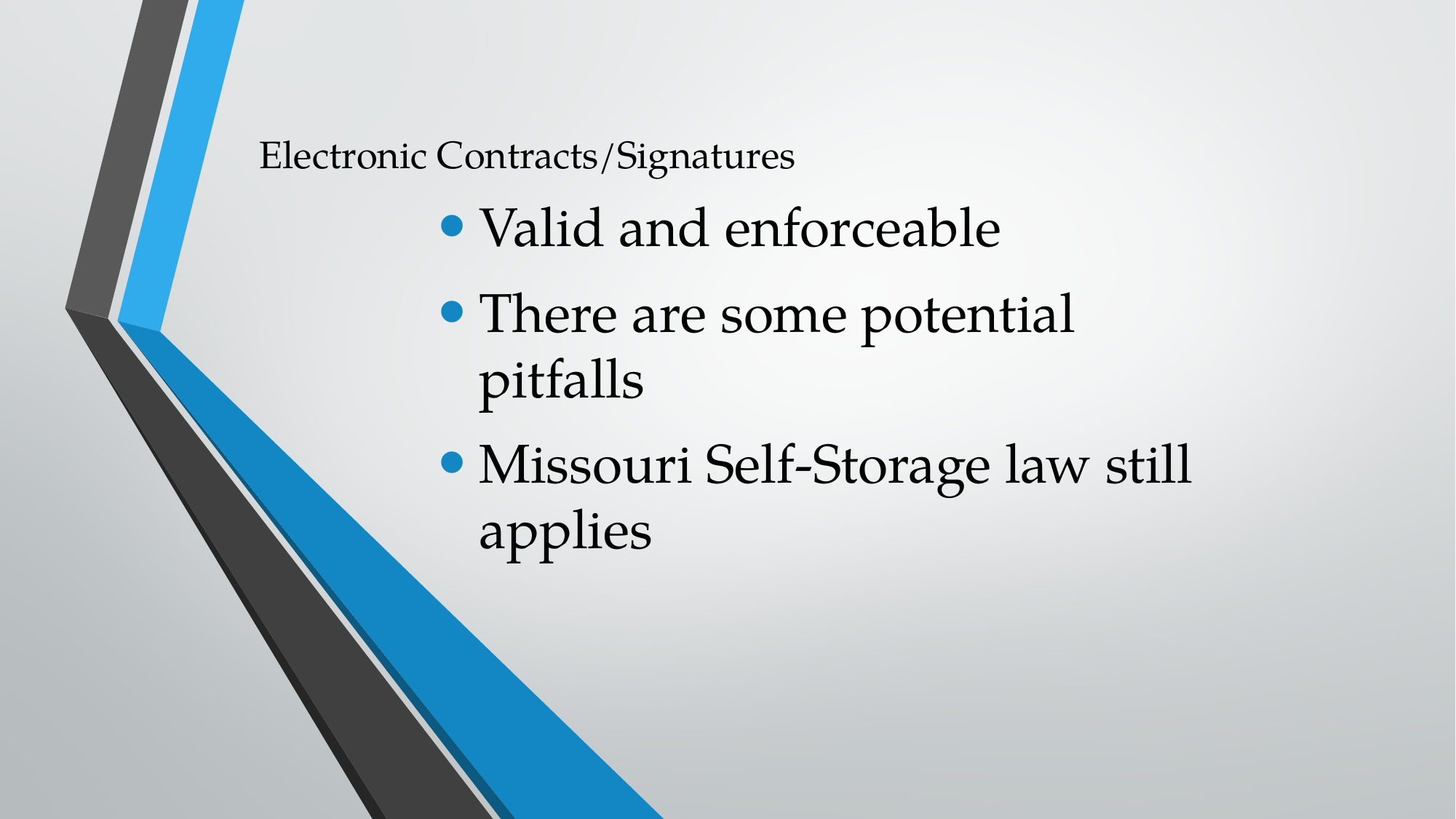

# Electronic Contracts/Signatures
Valid and enforceable
There are some potential pitfalls
Missouri Self-Storage law still applies